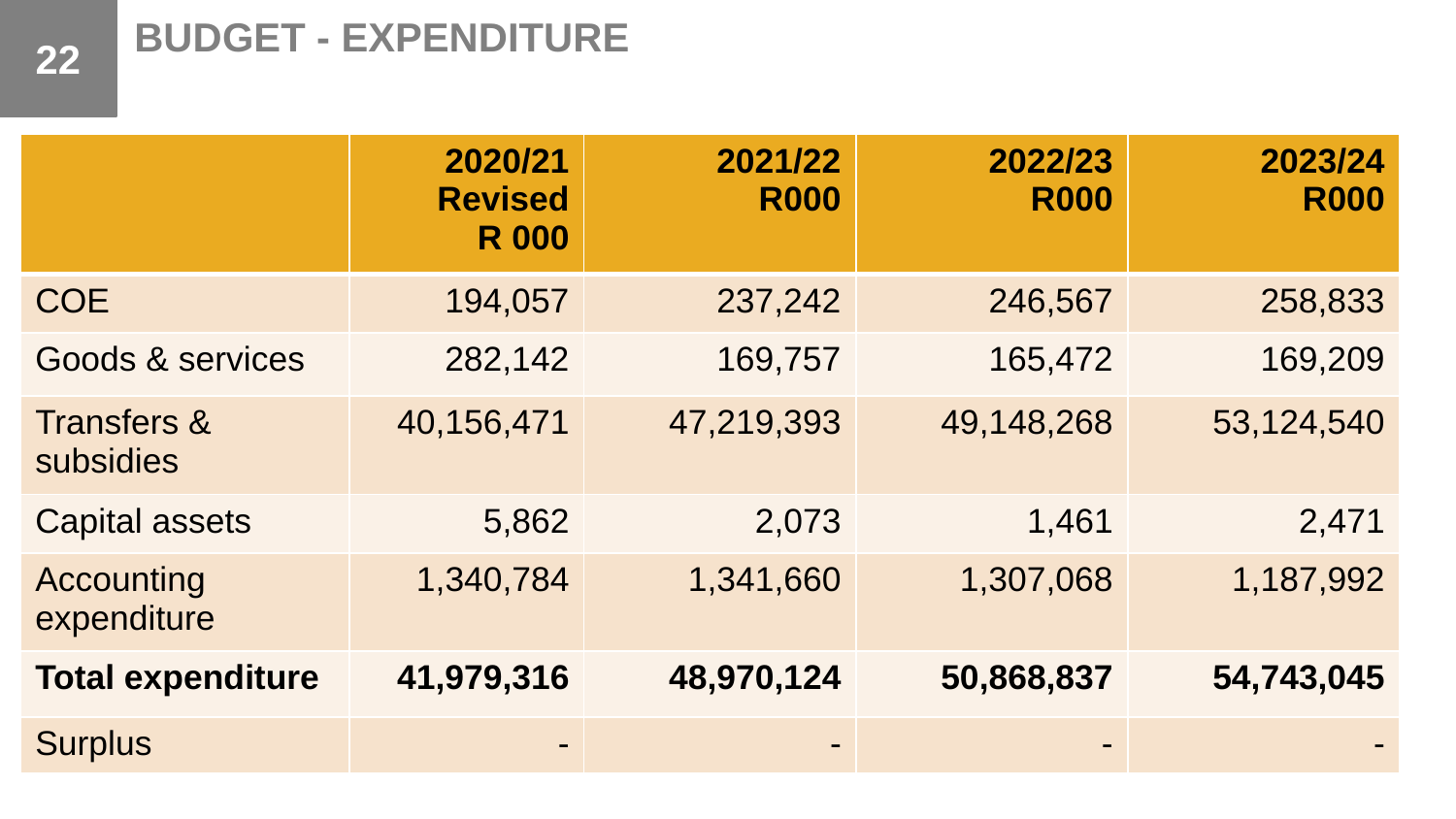

22
BUDGET - EXPENDITURE
|  | 2020/21 Revised R 000 | 2021/22 R000 | 2022/23 R000 | 2023/24 R000 |
| --- | --- | --- | --- | --- |
| COE | 194,057 | 237,242 | 246,567 | 258,833 |
| Goods & services | 282,142 | 169,757 | 165,472 | 169,209 |
| Transfers & subsidies | 40,156,471 | 47,219,393 | 49,148,268 | 53,124,540 |
| Capital assets | 5,862 | 2,073 | 1,461 | 2,471 |
| Accounting expenditure | 1,340,784 | 1,341,660 | 1,307,068 | 1,187,992 |
| Total expenditure | 41,979,316 | 48,970,124 | 50,868,837 | 54,743,045 |
| Surplus | - | - | - | - |